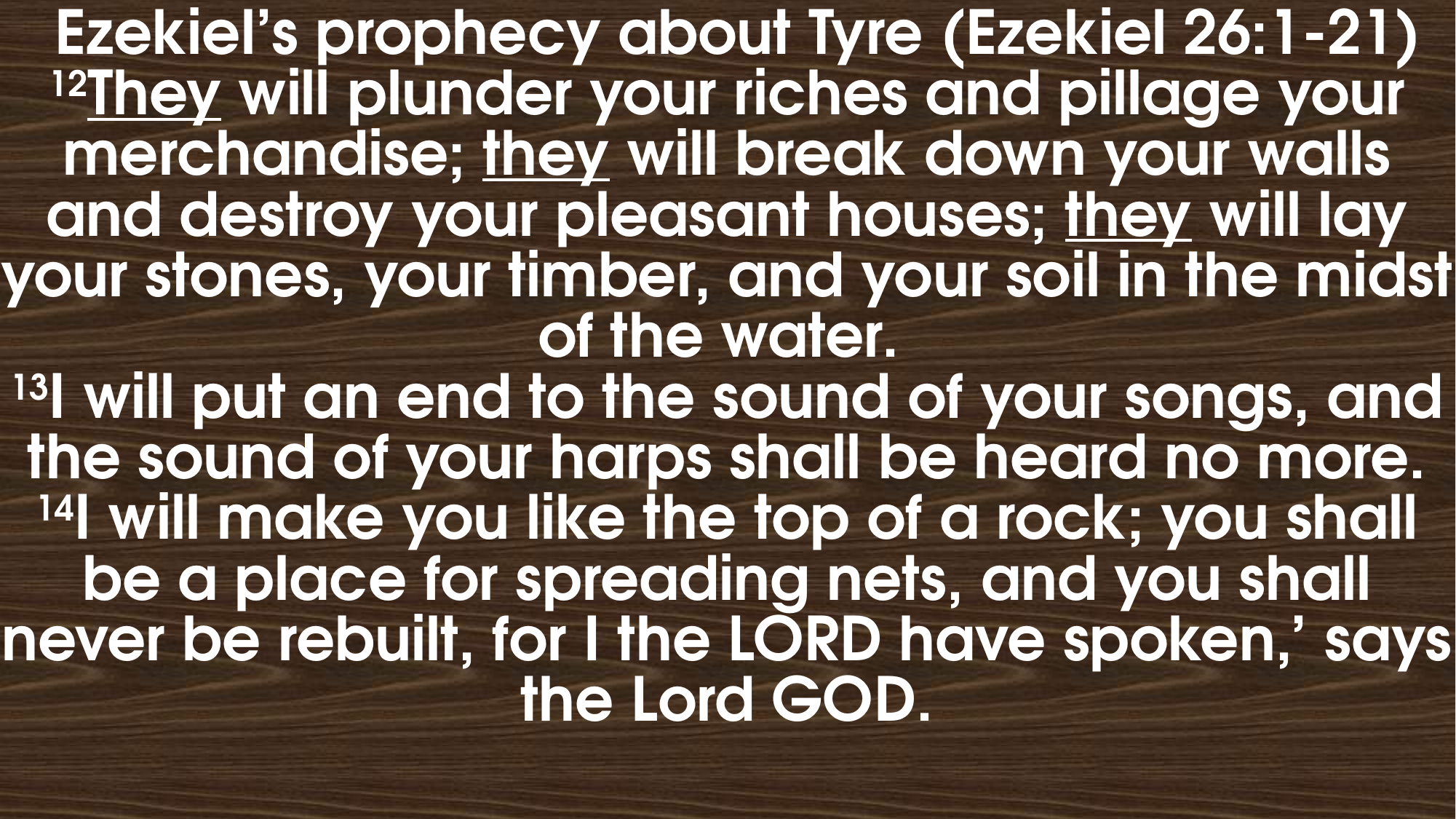

Ezekiel’s prophecy about Tyre (Ezekiel 26:1-21)
12They will plunder your riches and pillage your merchandise; they will break down your walls and destroy your pleasant houses; they will lay your stones, your timber, and your soil in the midst of the water.
13I will put an end to the sound of your songs, and the sound of your harps shall be heard no more.
14I will make you like the top of a rock; you shall be a place for spreading nets, and you shall never be rebuilt, for I the LORD have spoken,’ says the Lord GOD.